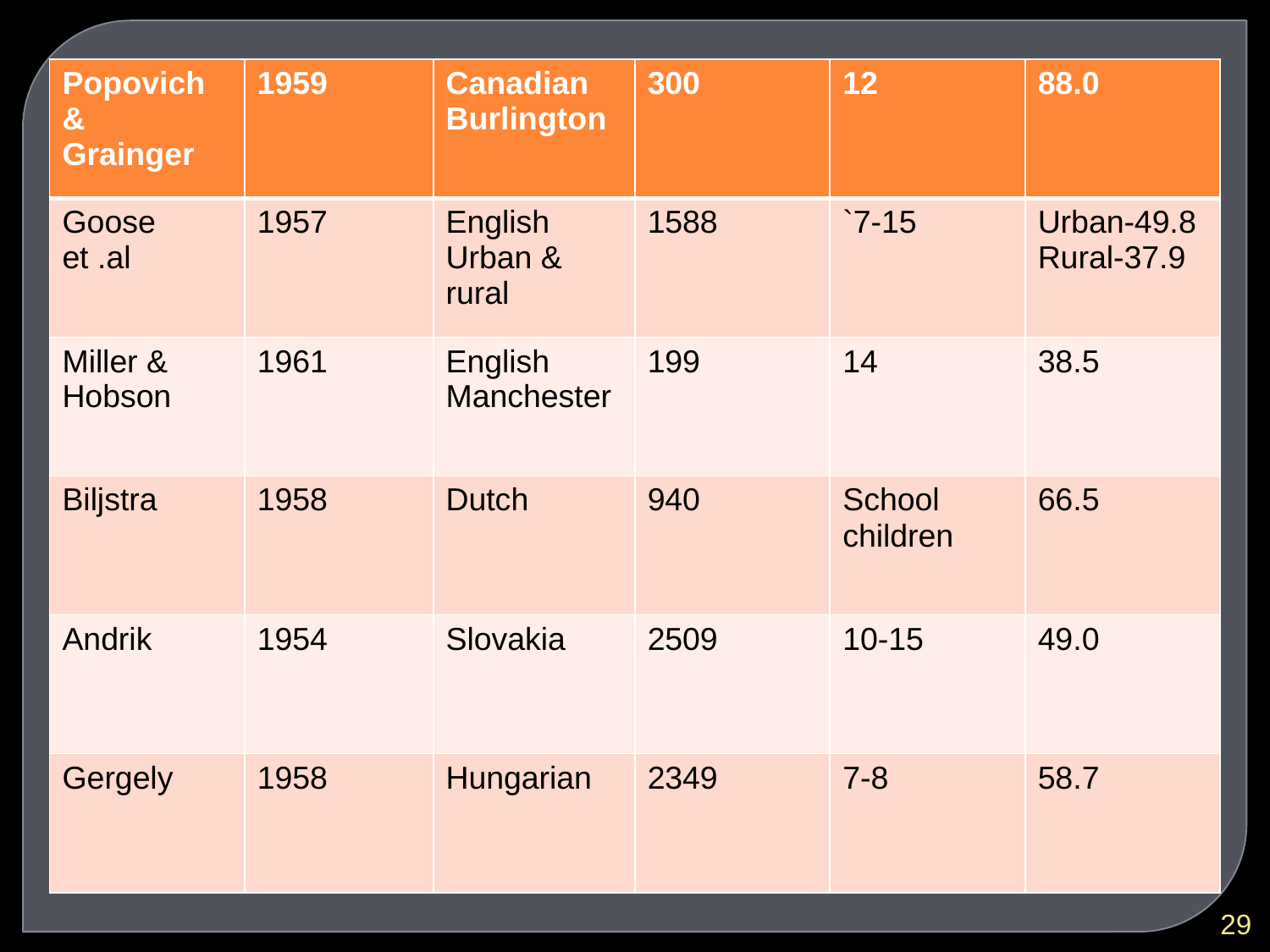

| Popovich & Grainger | 1959 | Canadian Burlington | 300 | 12 | 88.0 |
| --- | --- | --- | --- | --- | --- |
| Goose et .al | 1957 | English Urban & rural | 1588 | `7-15 | Urban-49.8 Rural-37.9 |
| Miller & Hobson | 1961 | English Manchester | 199 | 14 | 38.5 |
| Biljstra | 1958 | Dutch | 940 | School children | 66.5 |
| Andrik | 1954 | Slovakia | 2509 | 10-15 | 49.0 |
| Gergely | 1958 | Hungarian | 2349 | 7-8 | 58.7 |
29